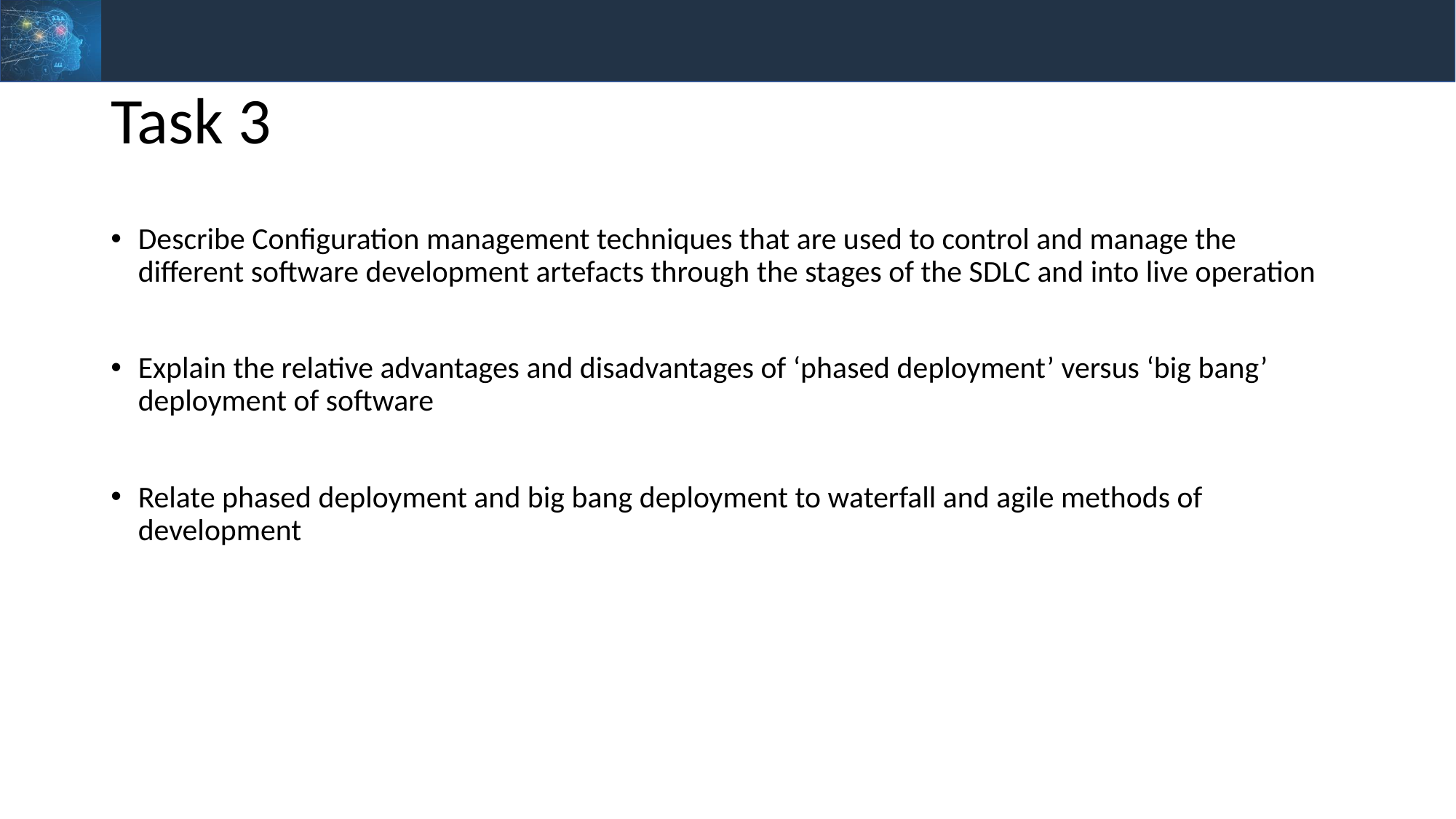

# Task 3
Describe Configuration management techniques that are used to control and manage the different software development artefacts through the stages of the SDLC and into live operation

Explain the relative advantages and disadvantages of ‘phased deployment’ versus ‘big bang’ deployment of software

Relate phased deployment and big bang deployment to waterfall and agile methods of development